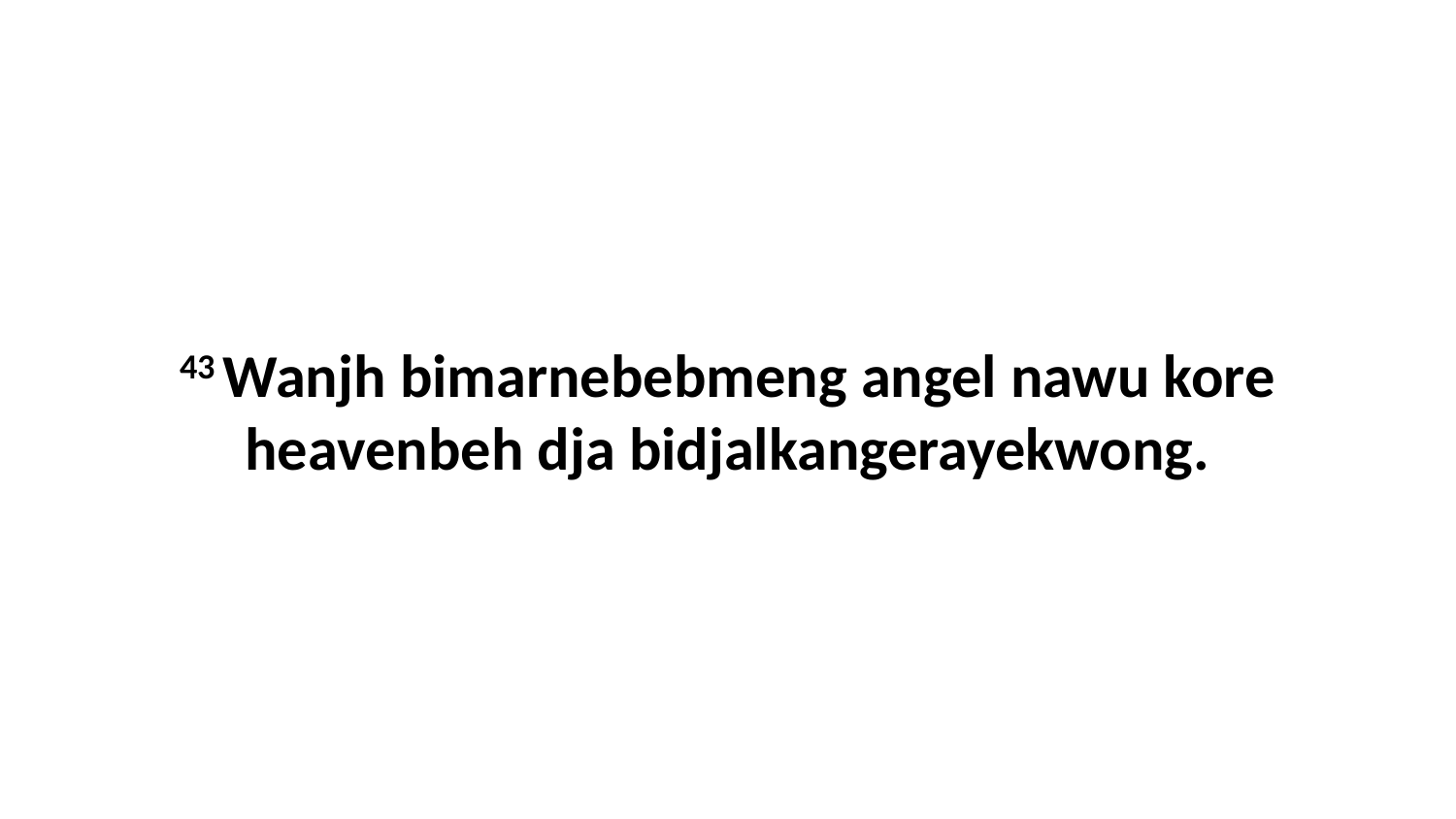

43 Wanjh bimarnebebmeng angel nawu kore heavenbeh dja bidjalkangerayekwong.